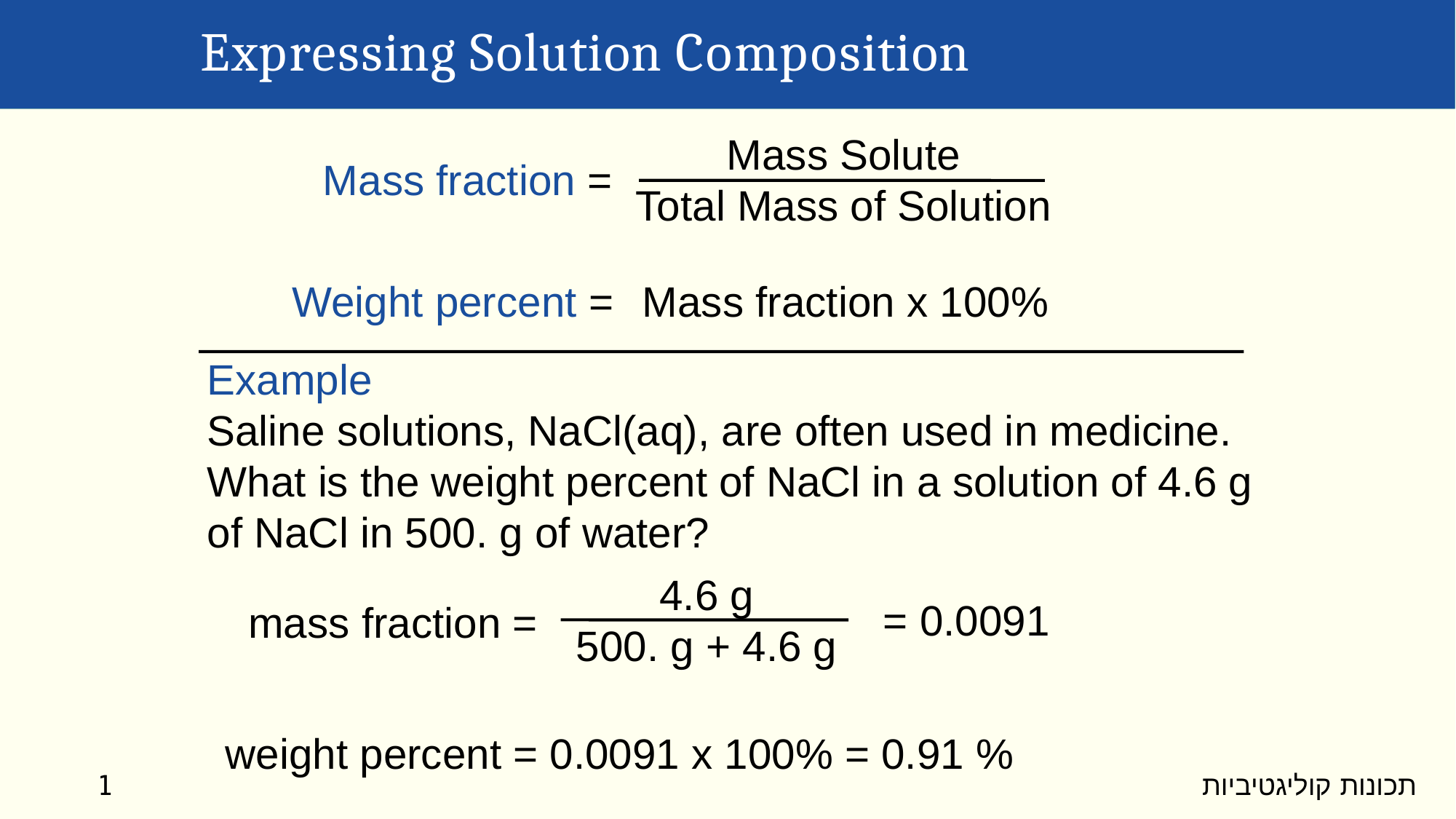

Expressing Solution Composition
Mass Solute
Total Mass of Solution
Mass fraction =

Weight percent =
Mass fraction x 100%
Example
Saline solutions, NaCl(aq), are often used in medicine. What is the weight percent of NaCl in a solution of 4.6 g of NaCl in 500. g of water?

4.6 g
500. g + 4.6 g

= 0.0091
mass fraction =
weight percent = 0.0091 x 100% = 0.91 %
1
תכונות קוליגטיביות